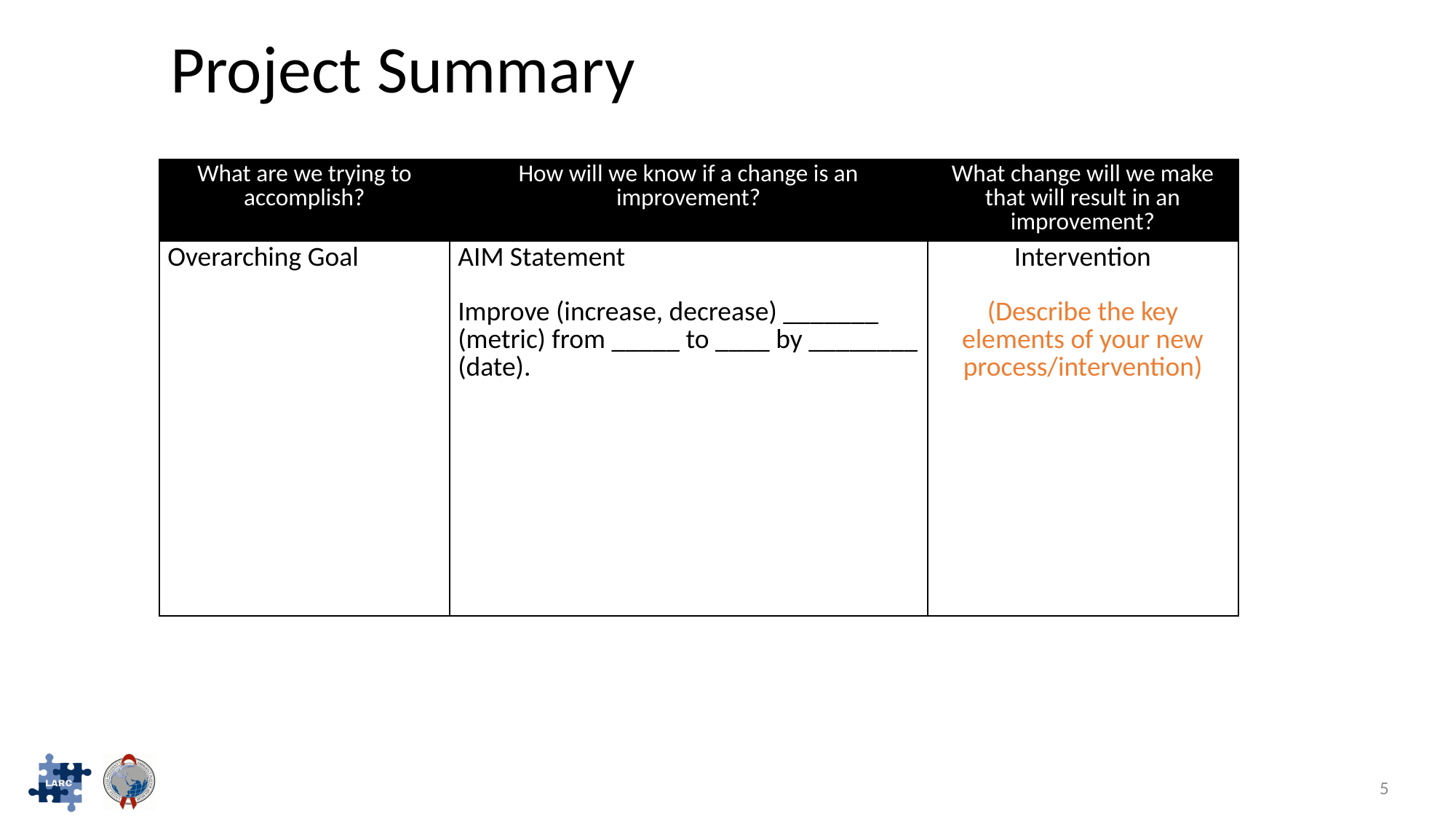

# Project Summary
| What are we trying to accomplish? | How will we know if a change is an improvement? | What change will we make that will result in an improvement? |
| --- | --- | --- |
| Overarching Goal | AIM Statement Improve (increase, decrease) \_\_\_\_\_\_\_ (metric) from \_\_\_\_\_ to \_\_\_\_ by \_\_\_\_\_\_\_\_ (date). | Intervention (Describe the key elements of your new process/intervention) |
5